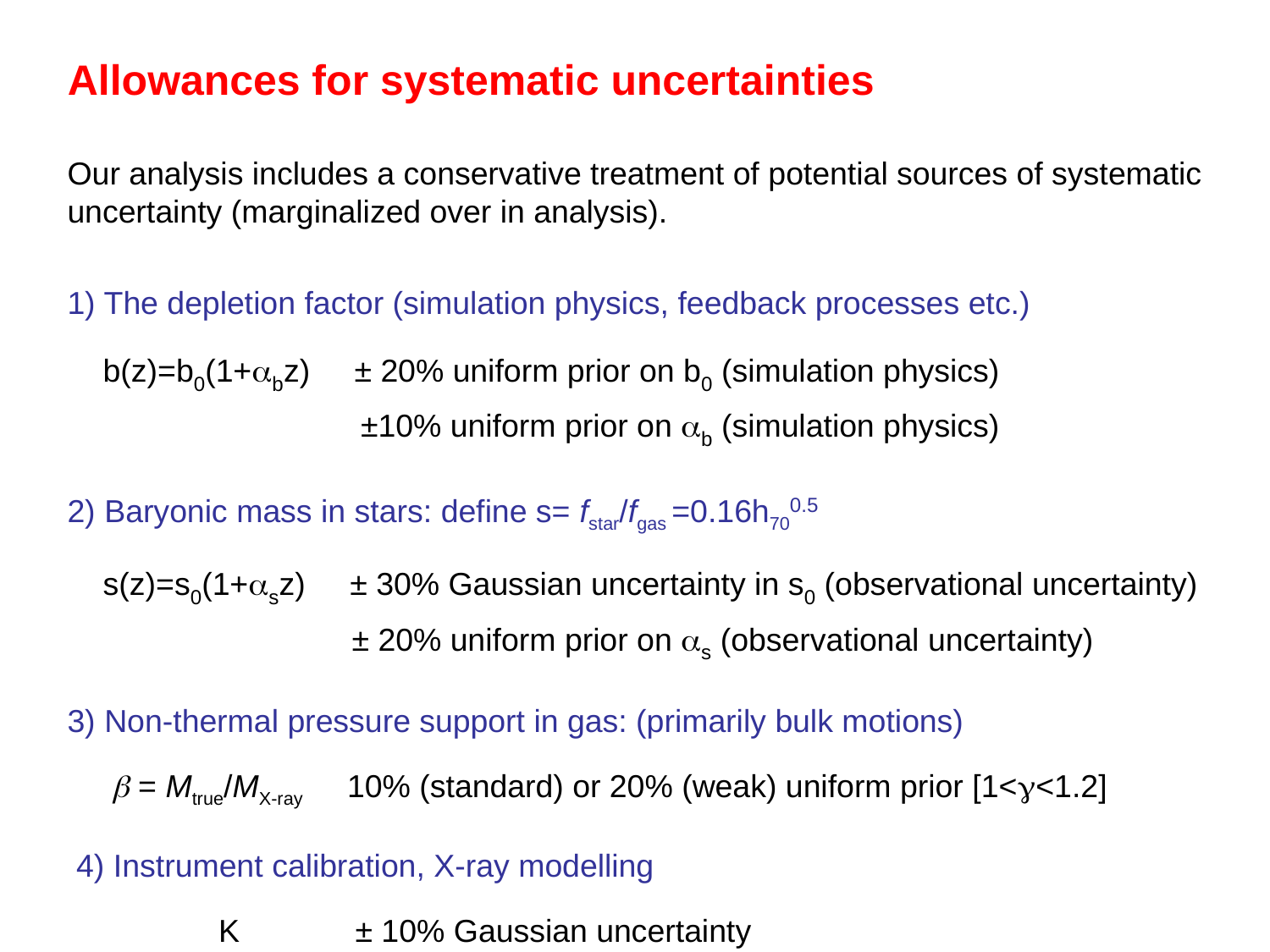

Allowances for systematic uncertainties
Our analysis includes a conservative treatment of potential sources of systematic uncertainty (marginalized over in analysis).
1) The depletion factor (simulation physics, feedback processes etc.)
    b(z)=b0(1+αbz)     ± 20% uniform prior on b0 (simulation physics)
                                 ±10% uniform prior on αb (simulation physics)
2) Baryonic mass in stars: define s= fstar/fgas =0.16h700.5
    s(z)=s0(1+αsz)     ± 30% Gaussian uncertainty in s0 (observational uncertainty)
                                ± 20% uniform prior on αs (observational uncertainty)
3) Non-thermal pressure support in gas: (primarily bulk motions)
     β = Mtrue/MX-ray     10% (standard) or 20% (weak) uniform prior [1<γ<1.2]
 4) Instrument calibration, X-ray modelling
                 K             ± 10% Gaussian uncertainty